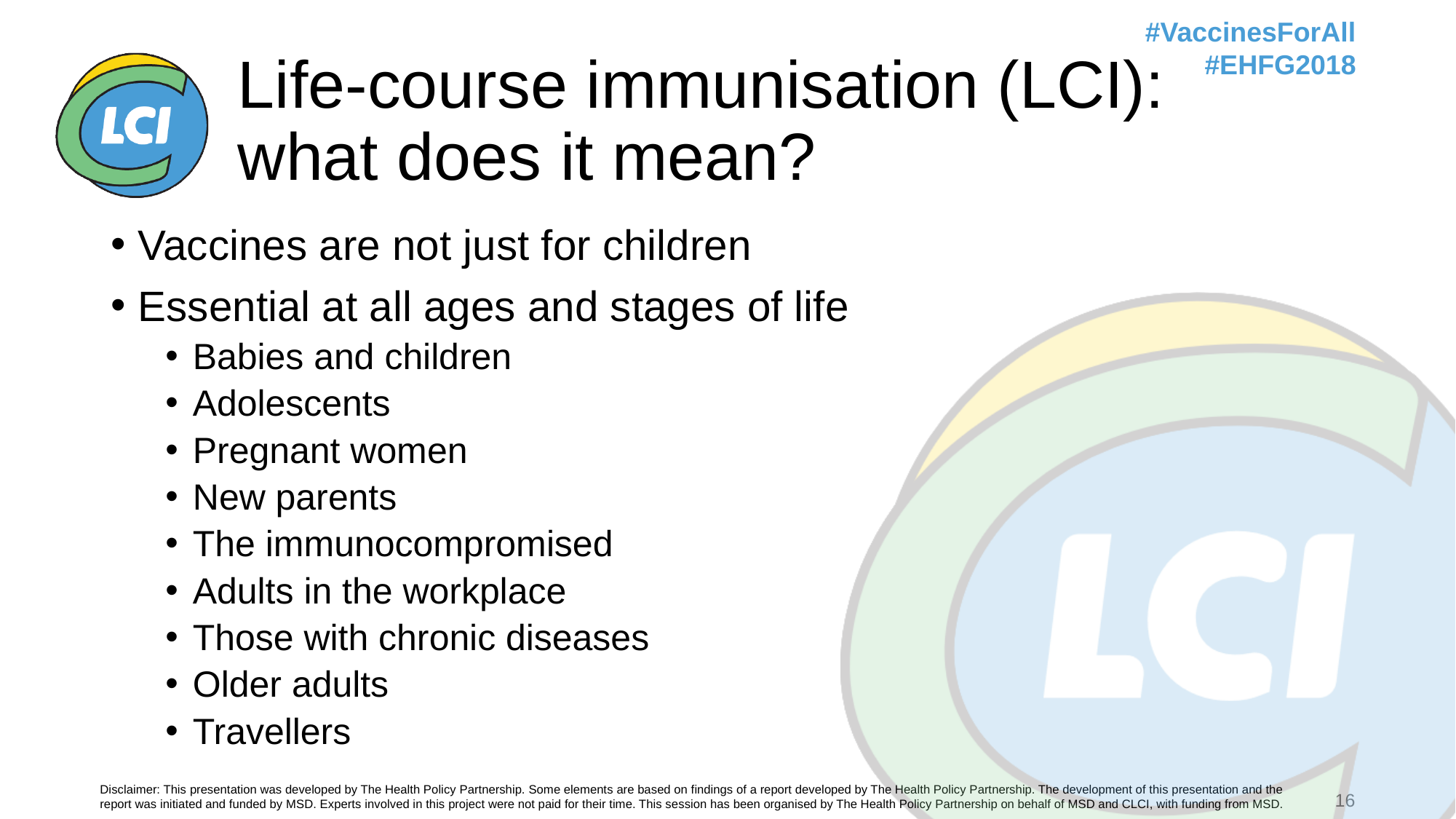

# Life-course immunisation (LCI): what does it mean?
Vaccines are not just for children
Essential at all ages and stages of life
Babies and children
Adolescents
Pregnant women
New parents
The immunocompromised
Adults in the workplace
Those with chronic diseases
Older adults
Travellers